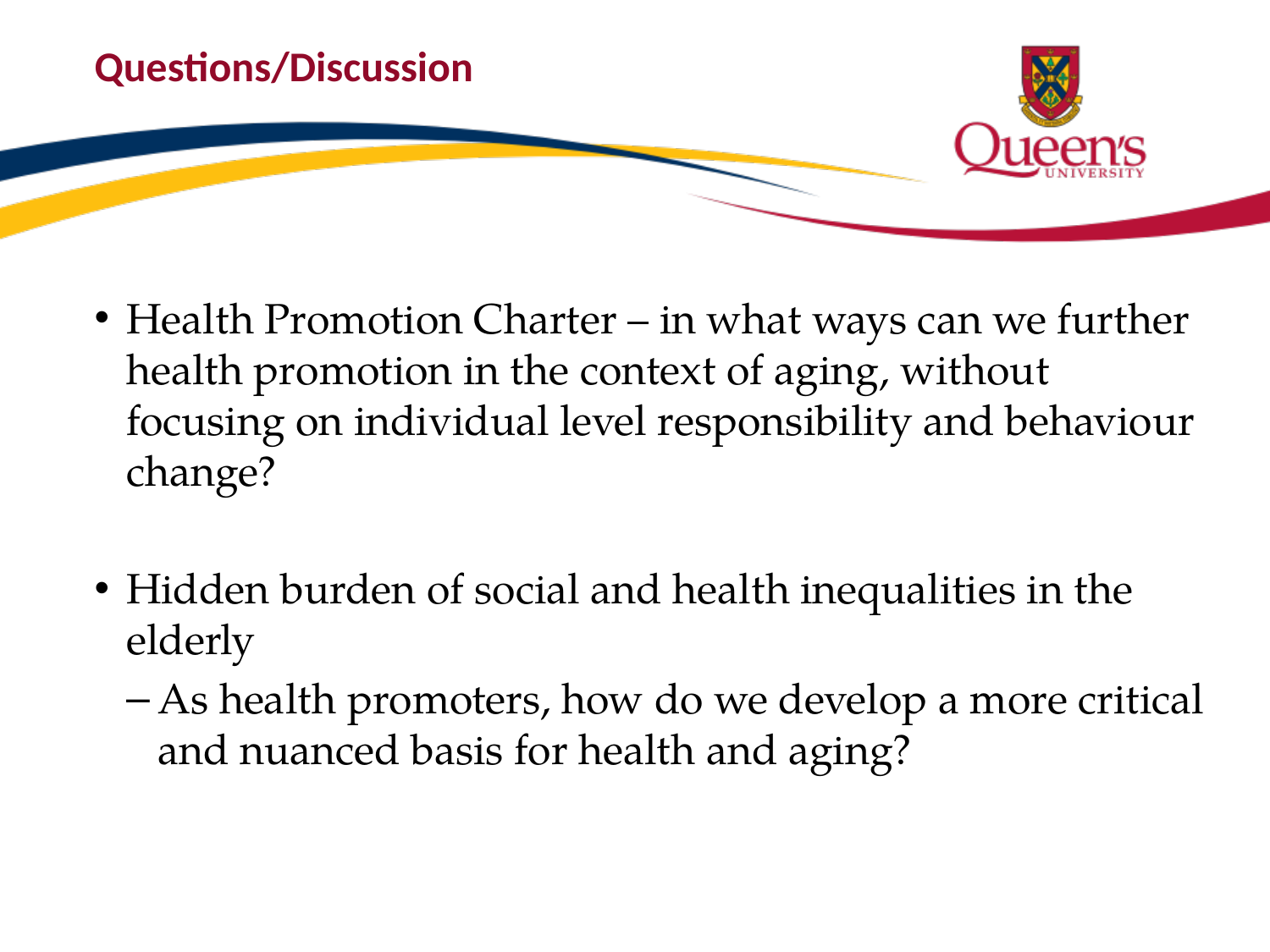

# Questions/Discussion
Health Promotion Charter – in what ways can we further health promotion in the context of aging, without focusing on individual level responsibility and behaviour change?

Hidden burden of social and health inequalities in the elderly
As health promoters, how do we develop a more critical and nuanced basis for health and aging?